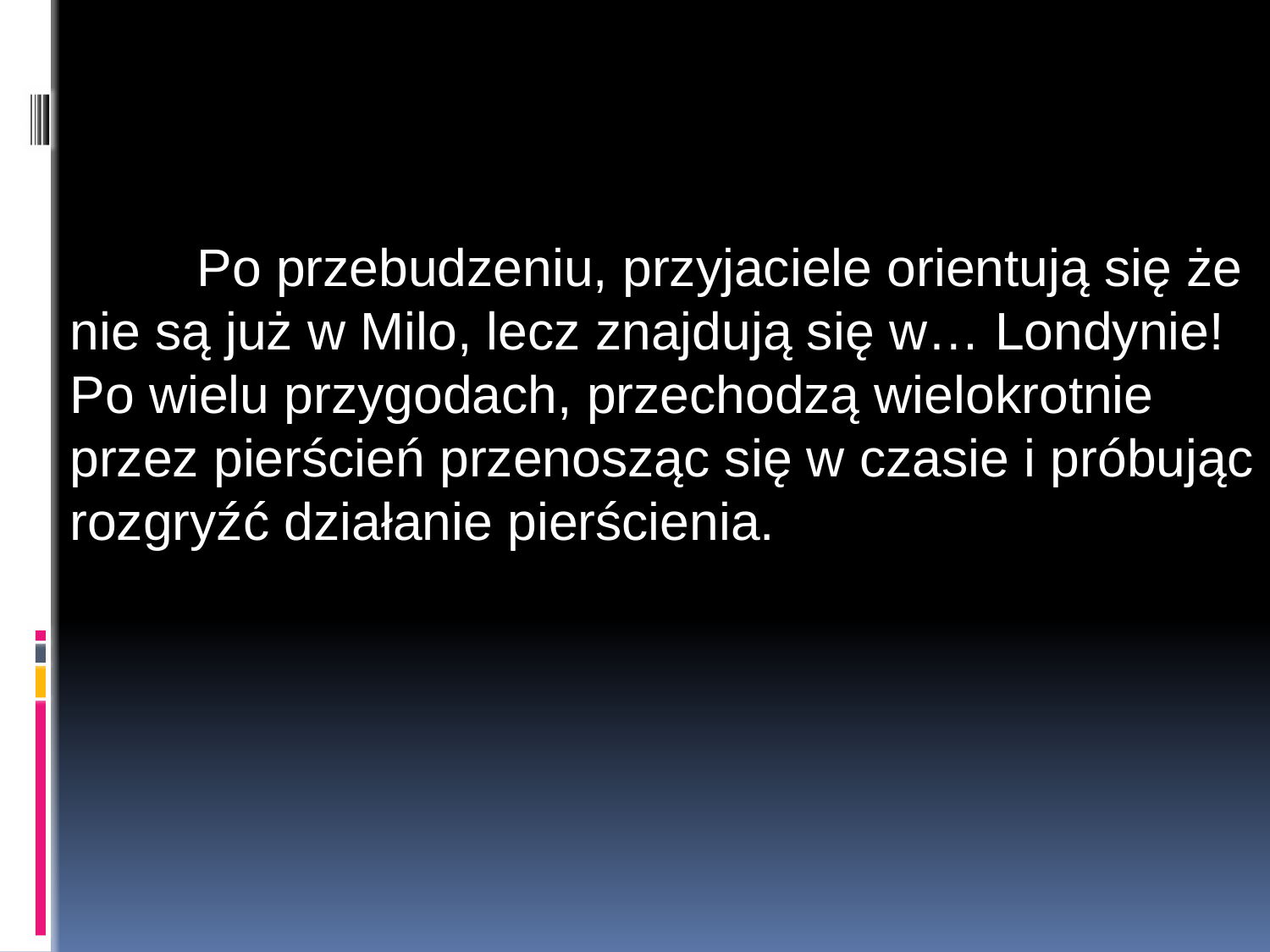

Po przebudzeniu, przyjaciele orientują się że nie są już w Milo, lecz znajdują się w… Londynie! Po wielu przygodach, przechodzą wielokrotnie przez pierścień przenosząc się w czasie i próbując rozgryźć działanie pierścienia.